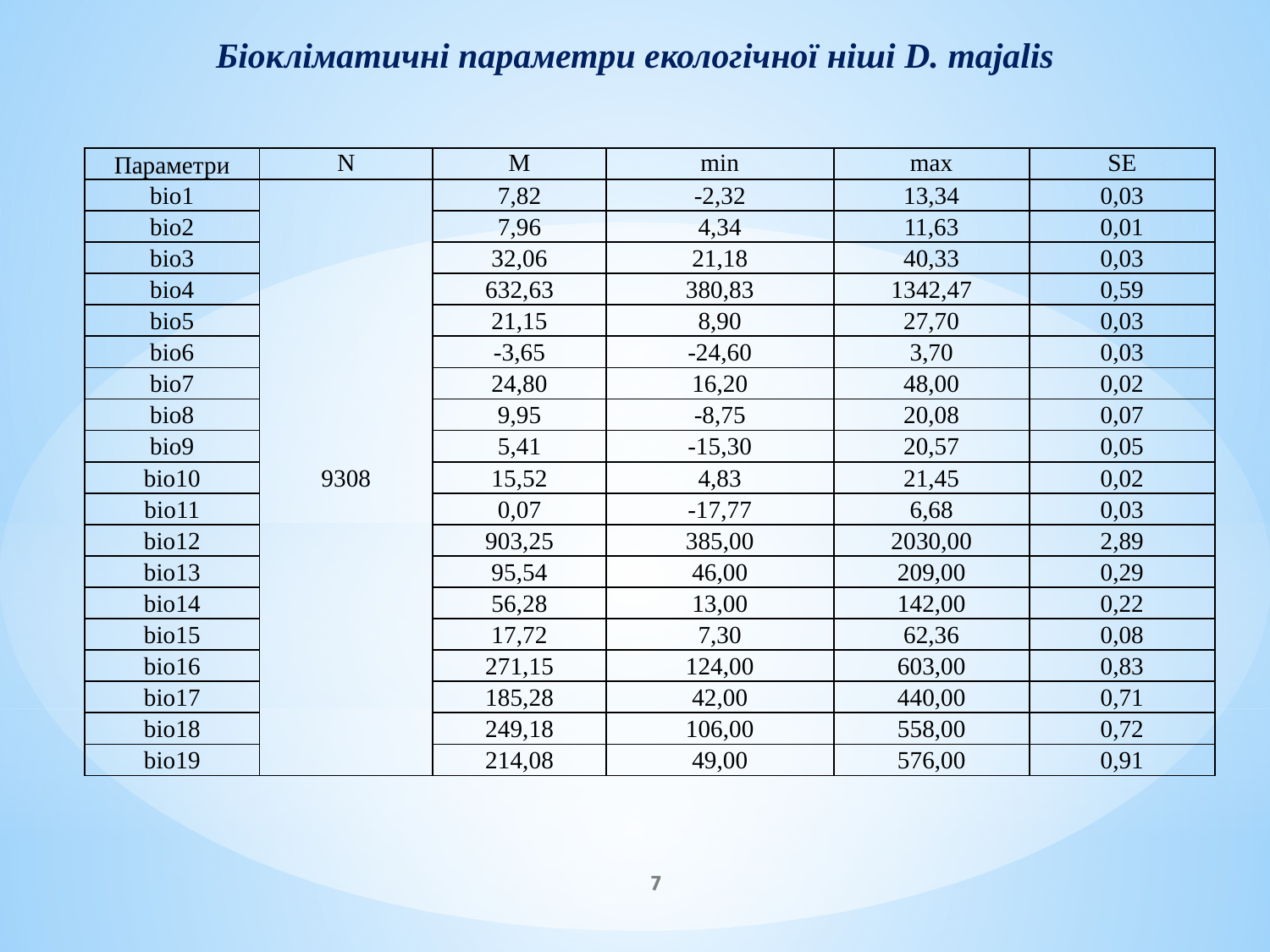

Біокліматичні параметри екологічної ніші D. majalis

| Параметри | N | M | min | max | SE |
| --- | --- | --- | --- | --- | --- |
| bio1 | 9308 | 7,82 | -2,32 | 13,34 | 0,03 |
| bio2 |  | 7,96 | 4,34 | 11,63 | 0,01 |
| bio3 |  | 32,06 | 21,18 | 40,33 | 0,03 |
| bio4 |  | 632,63 | 380,83 | 1342,47 | 0,59 |
| bio5 |  | 21,15 | 8,90 | 27,70 | 0,03 |
| bio6 |  | -3,65 | -24,60 | 3,70 | 0,03 |
| bio7 |  | 24,80 | 16,20 | 48,00 | 0,02 |
| bio8 |  | 9,95 | -8,75 | 20,08 | 0,07 |
| bio9 |  | 5,41 | -15,30 | 20,57 | 0,05 |
| bio10 |  | 15,52 | 4,83 | 21,45 | 0,02 |
| bio11 |  | 0,07 | -17,77 | 6,68 | 0,03 |
| bio12 |  | 903,25 | 385,00 | 2030,00 | 2,89 |
| bio13 |  | 95,54 | 46,00 | 209,00 | 0,29 |
| bio14 |  | 56,28 | 13,00 | 142,00 | 0,22 |
| bio15 |  | 17,72 | 7,30 | 62,36 | 0,08 |
| bio16 |  | 271,15 | 124,00 | 603,00 | 0,83 |
| bio17 |  | 185,28 | 42,00 | 440,00 | 0,71 |
| bio18 |  | 249,18 | 106,00 | 558,00 | 0,72 |
| bio19 |  | 214,08 | 49,00 | 576,00 | 0,91 |
7
| Параметри | N | M | min | max | SE |
| --- | --- | --- | --- | --- | --- |
| bio1 | 9308 | 7,82 | -2,32 | 13,34 | 0,03 |
| bio2 |  | 7,96 | 4,34 | 11,63 | 0,01 |
| bio3 |  | 32,06 | 21,18 | 40,33 | 0,03 |
| bio4 |  | 632,63 | 380,83 | 1342,47 | 0,59 |
| bio5 |  | 21,15 | 8,90 | 27,70 | 0,03 |
| bio6 |  | -3,65 | -24,60 | 3,70 | 0,03 |
| bio7 |  | 24,80 | 16,20 | 48,00 | 0,02 |
| bio8 |  | 9,95 | -8,75 | 20,08 | 0,07 |
| bio9 |  | 5,41 | -15,30 | 20,57 | 0,05 |
| bio10 |  | 15,52 | 4,83 | 21,45 | 0,02 |
| bio11 |  | 0,07 | -17,77 | 6,68 | 0,03 |
| bio12 |  | 903,25 | 385,00 | 2030,00 | 2,89 |
| bio13 |  | 95,54 | 46,00 | 209,00 | 0,29 |
| bio14 |  | 56,28 | 13,00 | 142,00 | 0,22 |
| bio15 |  | 17,72 | 7,30 | 62,36 | 0,08 |
| bio16 |  | 271,15 | 124,00 | 603,00 | 0,83 |
| bio17 |  | 185,28 | 42,00 | 440,00 | 0,71 |
| bio18 |  | 249,18 | 106,00 | 558,00 | 0,72 |
| bio19 |  | 214,08 | 49,00 | 576,00 | 0,91 |
| SE |
| --- |
| 0,03 |
| 0,01 |
| 0,03 |
| 0,59 |
| 0,03 |
| 0,03 |
| 0,02 |
| 0,07 |
| 0,05 |
| 0,02 |
| 0,03 |
| 2,89 |
| 0,29 |
| 0,22 |
| 0,08 |
| 0,83 |
| 0,71 |
| 0,72 |
| 0,91 |